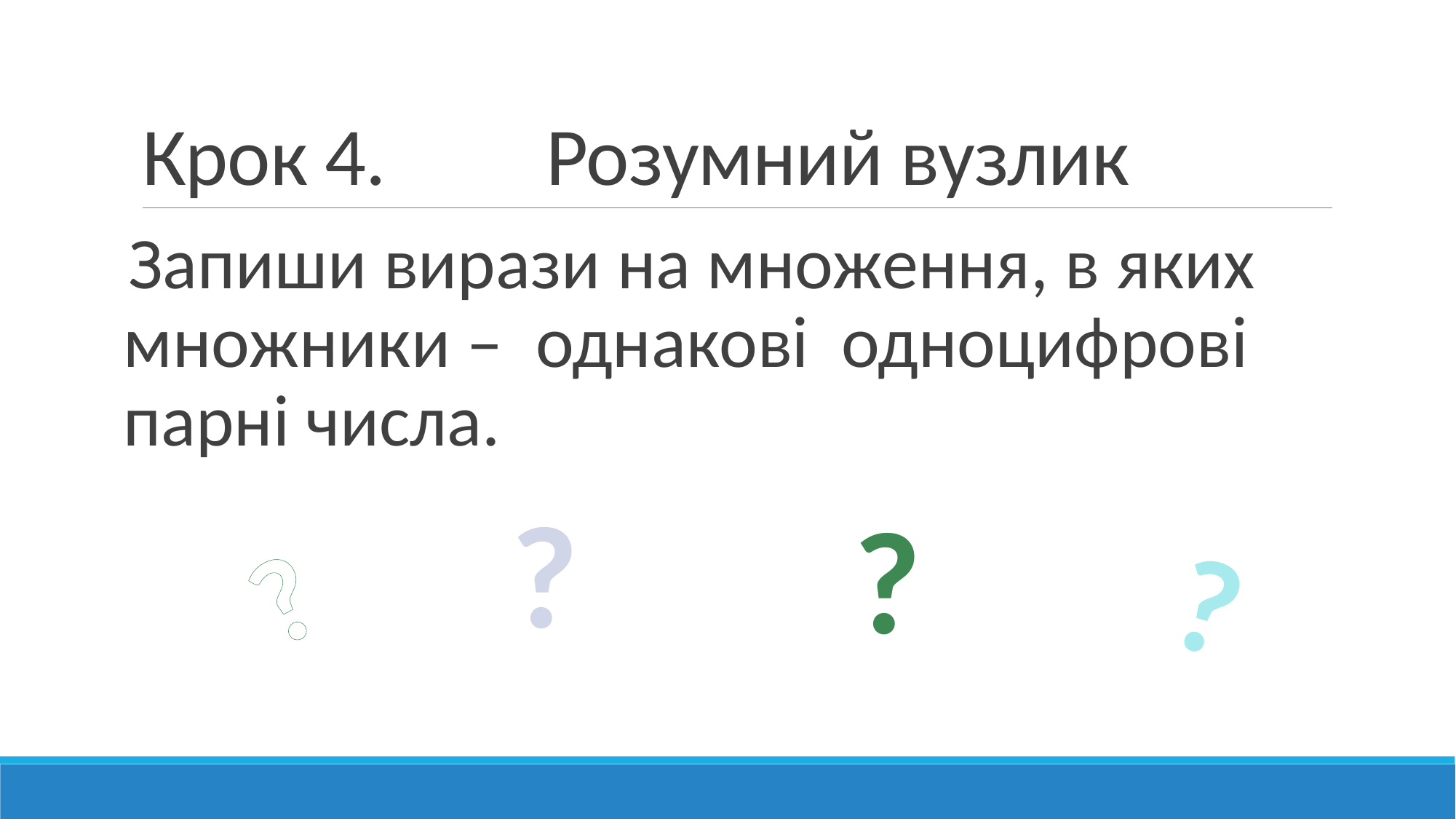

# Крок 4.         Розумний вузлик
Запиши вирази на множення, в яких множники –  однакові  одноцифрові парні числа.
?
?
?
?